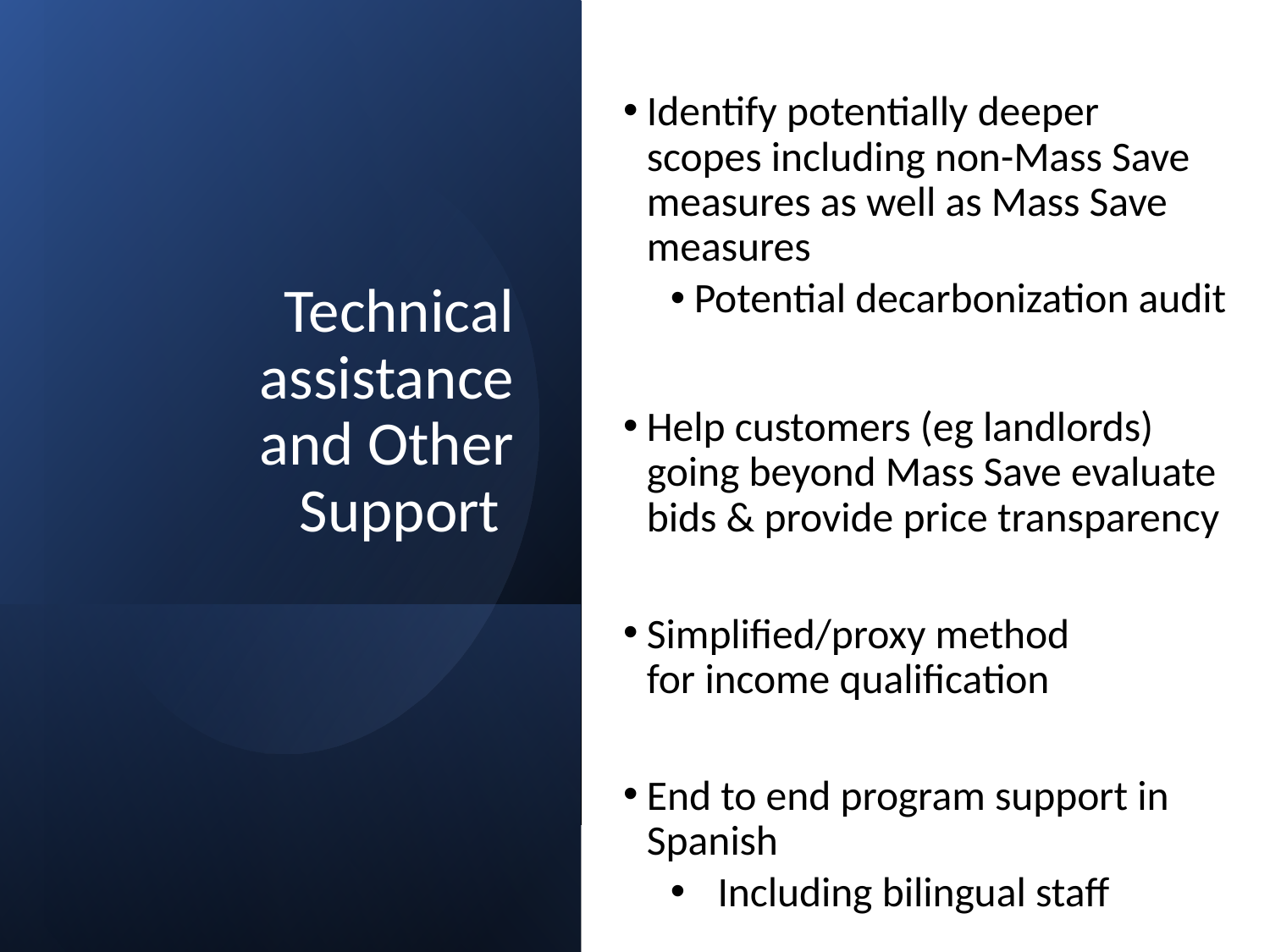

Identify potentially deeper scopes including non-Mass Save measures as well as Mass Save measures
Potential decarbonization audit

Help customers (eg landlords) going beyond Mass Save evaluate bids & provide price transparency

Simplified/proxy method for income qualification

End to end program support in Spanish
Including bilingual staff

# Technical assistance and Other Support